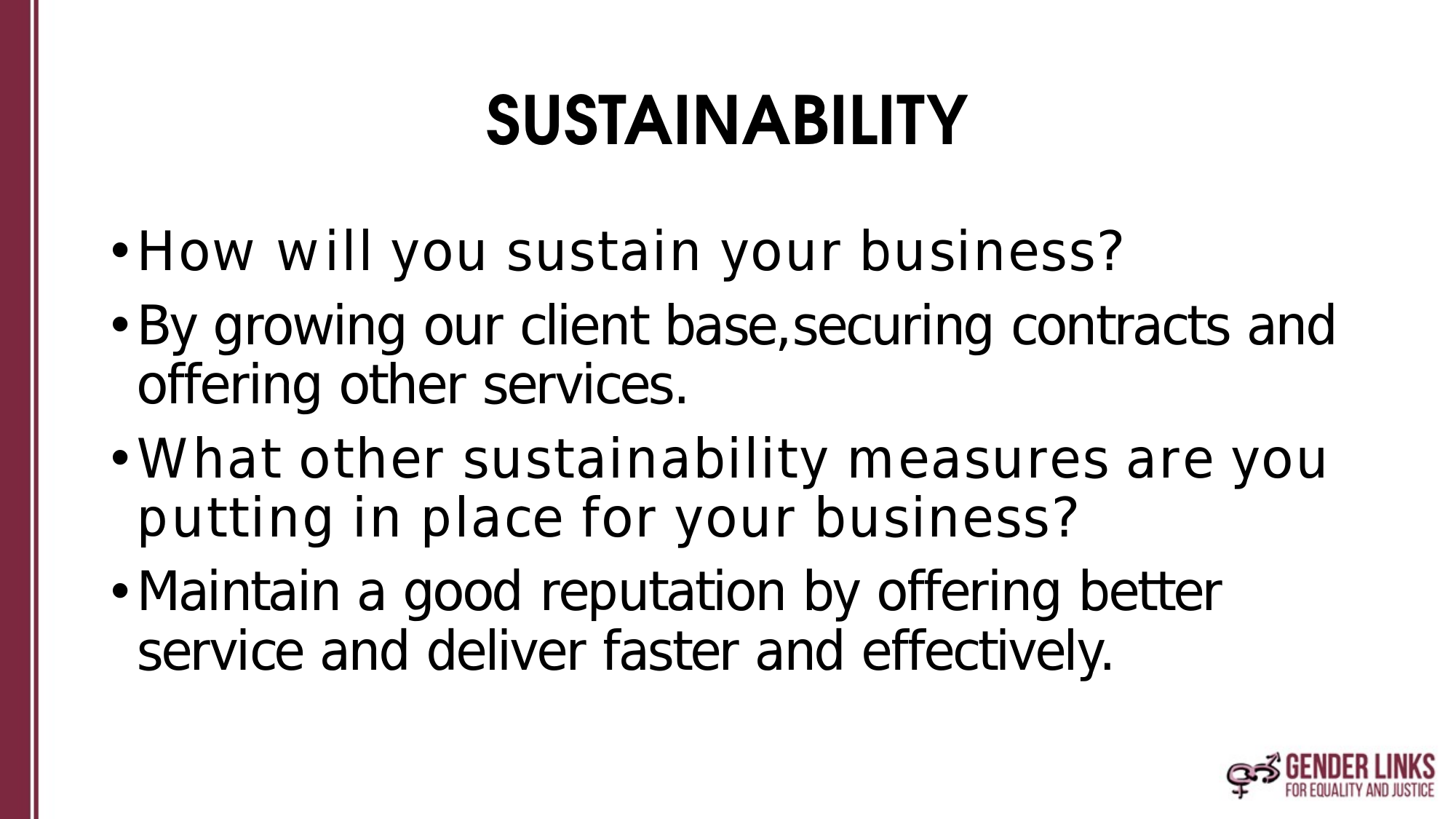

# SUSTAINABILITY
How will you sustain your business?
By growing our client base,securing contracts and offering other services.
What other sustainability measures are you putting in place for your business?
Maintain a good reputation by offering better service and deliver faster and effectively.